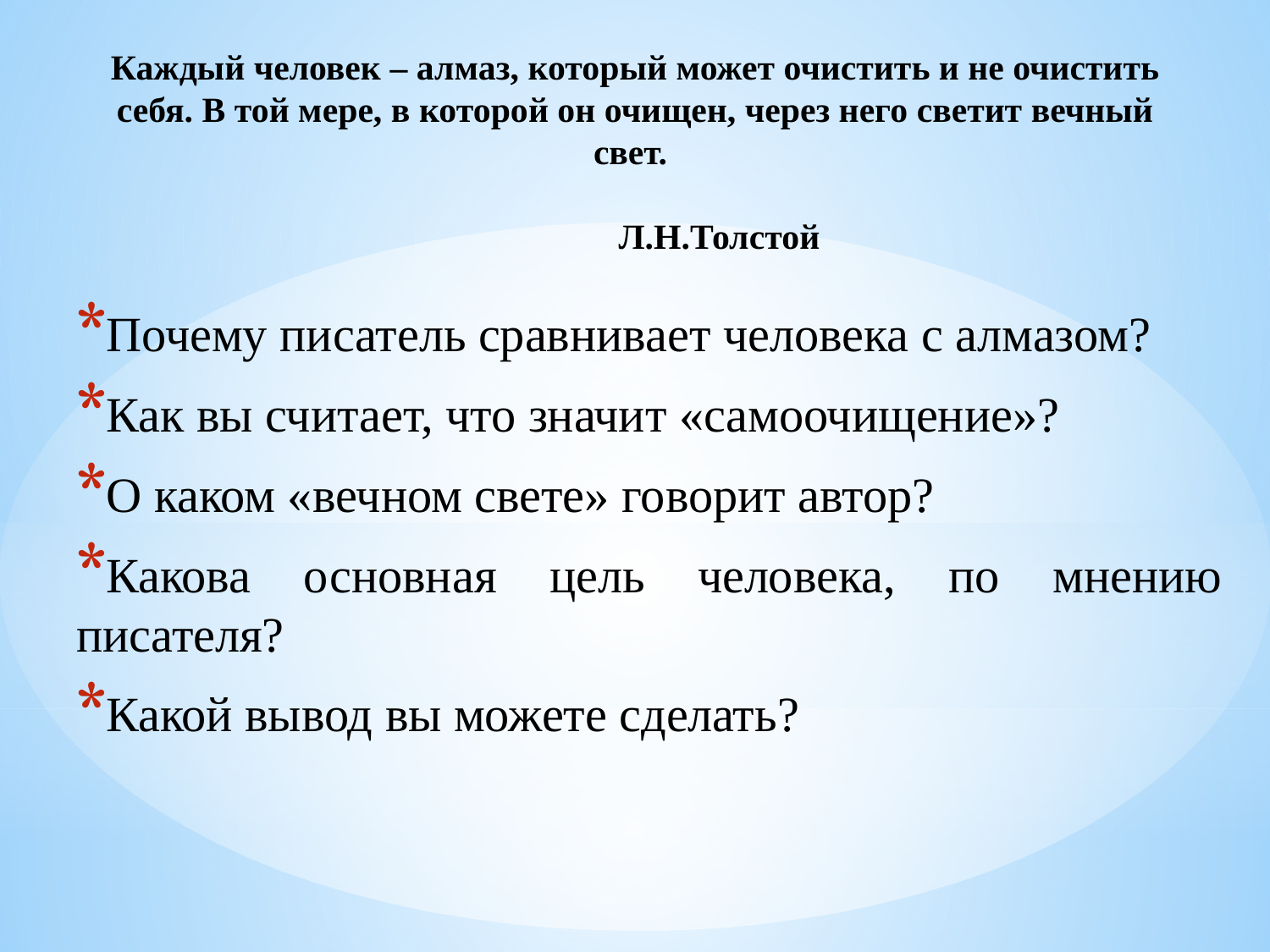

# Каждый человек – алмаз, который может очистить и не очистить себя. В той мере, в которой он очищен, через него светит вечный свет.  Л.Н.Толстой
Почему писатель сравнивает человека с алмазом?
Как вы считает, что значит «самоочищение»?
О каком «вечном свете» говорит автор?
Какова основная цель человека, по мнению писателя?
Какой вывод вы можете сделать?